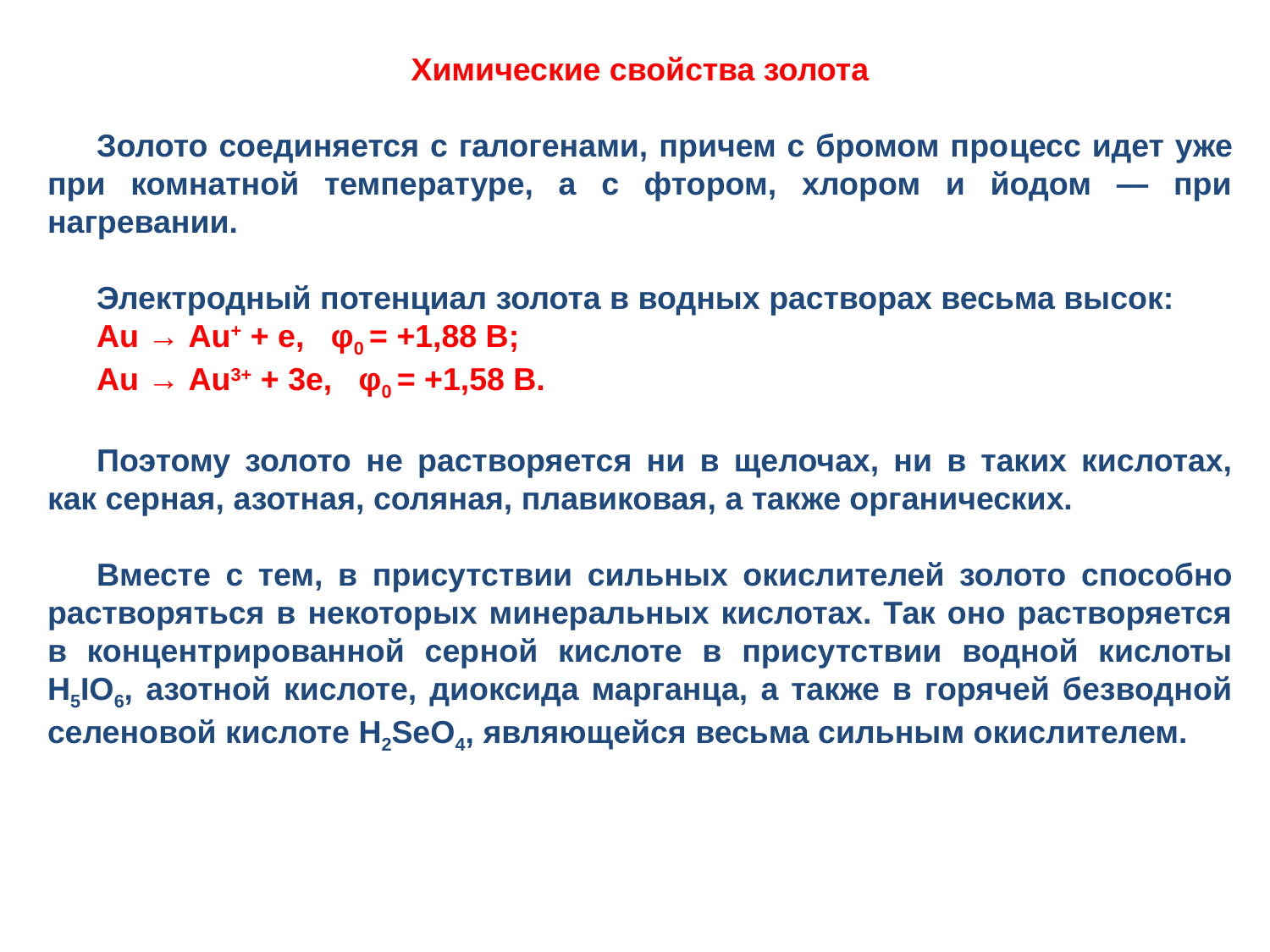

Химические свойства золота

Золото соединяется с галогенами, причем с бромом про­цесс идет уже при комнатной температуре, а с фтором, хлором и йодом — при нагревании.

Электродный потенциал золота в водных растворах весьма высок:
Au → Au+ + е,   φ0 = +1,88 В;
Au → Au3+ + 3е,   φ0 = +1,58 В.

Поэтому золото не растворяется ни в щелочах, ни в таких кислотах, как серная, азотная, соляная, плавиковая, а так­же органических.

Вместе с тем, в присутствии сильных окислителей зо­лото способно растворяться в некоторых минеральных кислотах. Так оно растворяется в концентрированной сер­ной кислоте в присутствии водной кислоты H5IO6, азотной кислоте, диоксида марганца, а также в горячей безводной селеновой кислоте H2SeО4, являющейся весьма сильным окислителем.